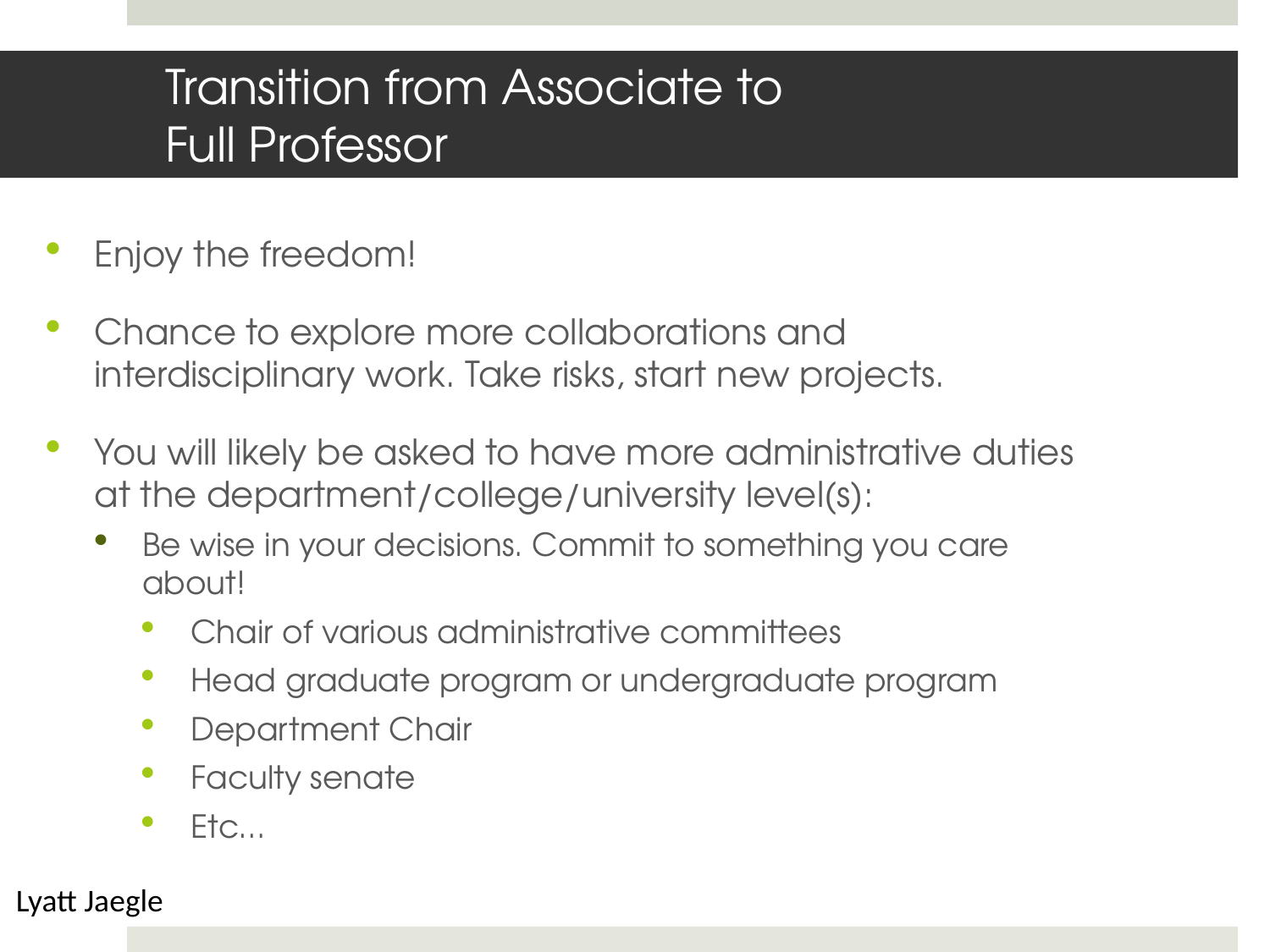

# Transition from Associate to Full Professor
Enjoy the freedom!
Chance to explore more collaborations and interdisciplinary work. Take risks, start new projects.
You will likely be asked to have more administrative duties at the department/college/university level(s):
Be wise in your decisions. Commit to something you care about!
Chair of various administrative committees
Head graduate program or undergraduate program
Department Chair
Faculty senate
Etc…

Lyatt Jaegle